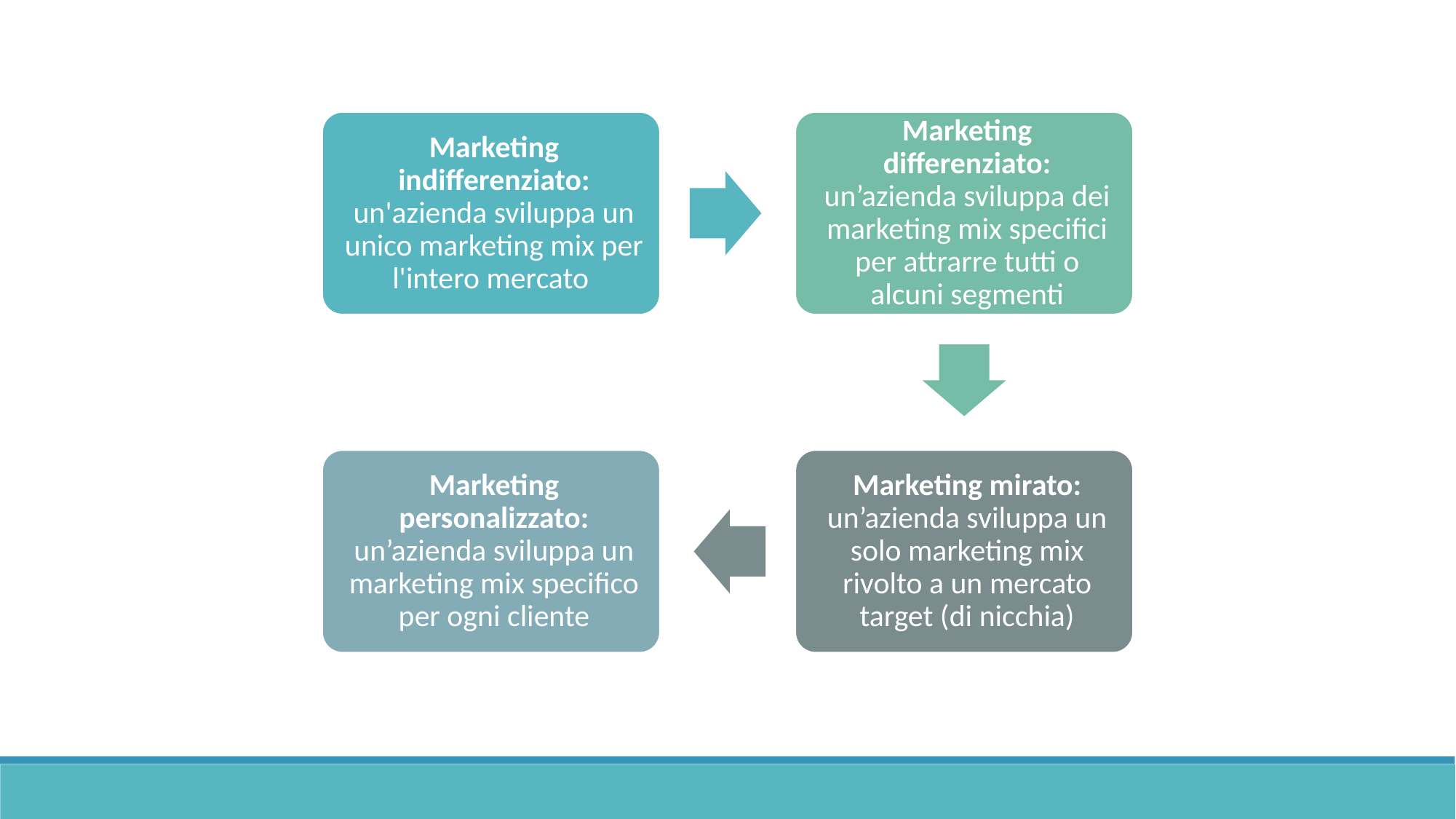

Marketing indifferenziato: un'azienda sviluppa un unico marketing mix per l'intero mercato

Marketing differenziato: un’azienda sviluppa dei marketing mix specifici per attrarre tutti o alcuni segmenti

Marketing mirato: un’azienda sviluppa un solo marketing mix rivolto a un mercato target (di nicchia)

Marketing personalizzato: un’azienda sviluppa un marketing mix specifico per ogni cliente